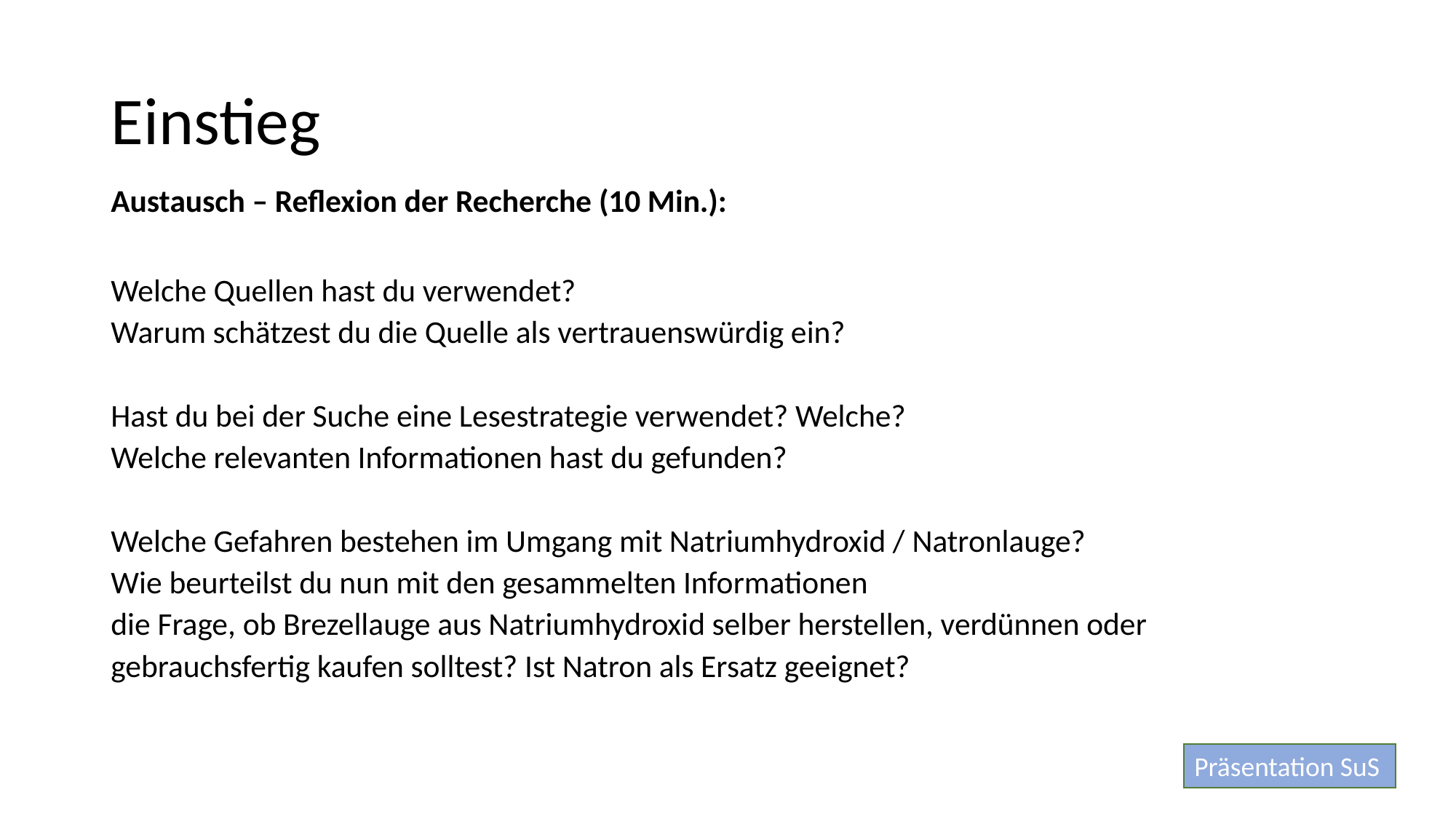

# Einstieg
Austausch – Reflexion der Recherche (10 Min.):

Welche Quellen hast du verwendet?
Warum schätzest du die Quelle als vertrauenswürdig ein?

Hast du bei der Suche eine Lesestrategie verwendet? Welche?
Welche relevanten Informationen hast du gefunden?
Welche Gefahren bestehen im Umgang mit Natriumhydroxid / Natronlauge?
Wie beurteilst du nun mit den gesammelten Informationen
die Frage, ob Brezellauge aus Natriumhydroxid selber herstellen, verdünnen oder gebrauchsfertig kaufen solltest? Ist Natron als Ersatz geeignet?

Präsentation SuS